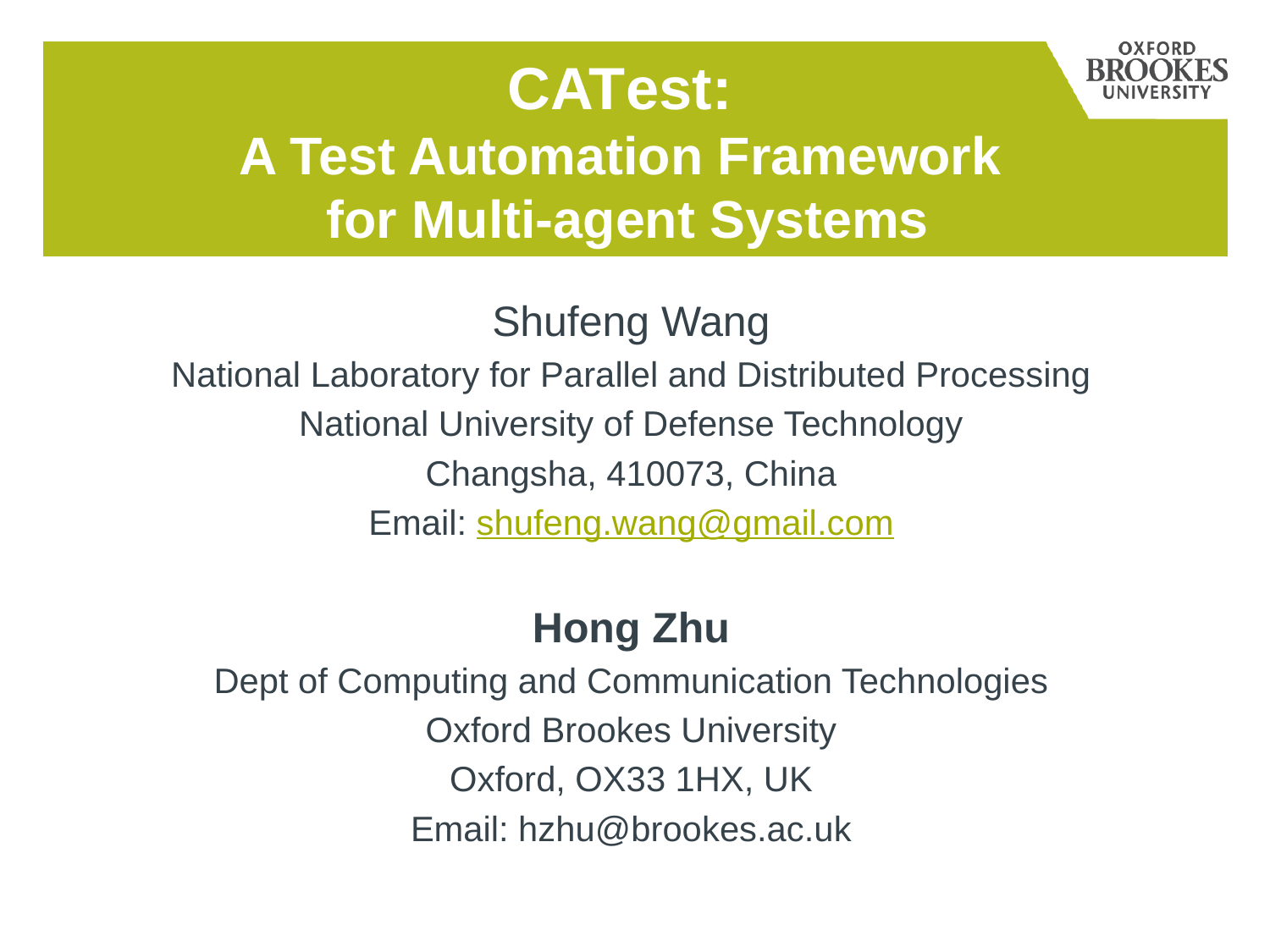

# CATest: A Test Automation Framework for Multi-agent Systems
Shufeng Wang
National Laboratory for Parallel and Distributed Processing
National University of Defense Technology
Changsha, 410073, China
Email: shufeng.wang@gmail.com

Hong Zhu
Dept of Computing and Communication Technologies
Oxford Brookes University
Oxford, OX33 1HX, UK
Email: hzhu@brookes.ac.uk